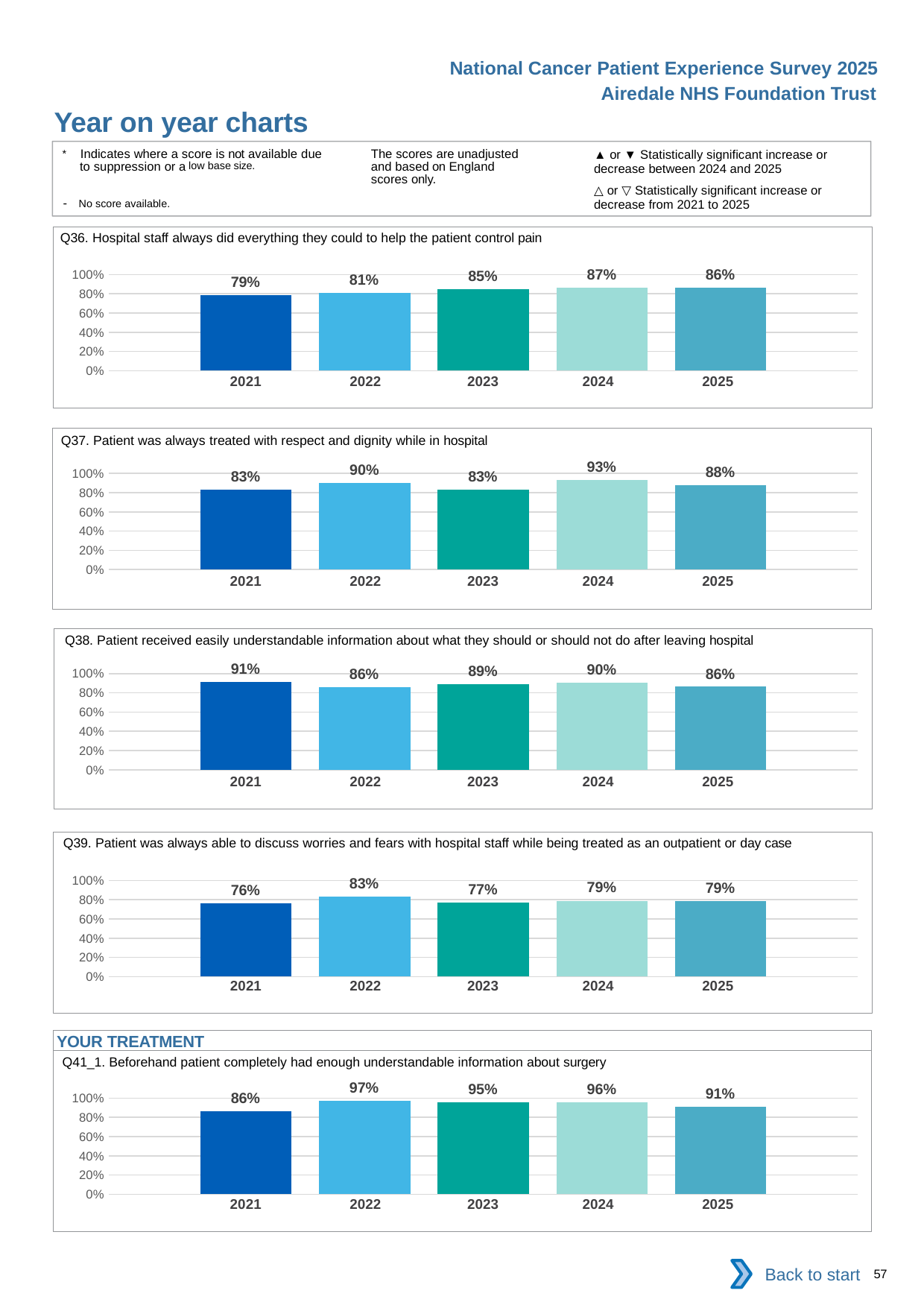

National Cancer Patient Experience Survey 2025
Airedale NHS Foundation Trust
Year on year charts (7)

The scores are unadjusted and based on England scores only.
*  Indicates where a score is not available due to suppression or a low base size.
- No score available.
▲ or ▼ Statistically significant increase or decrease between 2024 and 2025
△ or ▽ Statistically significant increase or decrease from 2021 to 2025
Q36. Hospital staff always did everything they could to help the patient control pain

### Chart

| Category | 2021 | 2022 | 2023 | 2024 | 2025 |
|---|---|---|---|---|---|
| Category 1 | 0.7872341 | 0.81 | 0.8508772 | 0.8674699 | 0.8613861 |
| 2021 | 2022 | 2023 | 2024 | 2025 |
| --- | --- | --- | --- | --- |
|  |  |  |  |  |
Q37. Patient was always treated with respect and dignity while in hospital

### Chart

| Category | 2021 | 2022 | 2023 | 2024 | 2025 |
|---|---|---|---|---|---|
| Category 1 | 0.8317757 | 0.9043478 | 0.8345864 | 0.9292929 | 0.875 |
| 2021 | 2022 | 2023 | 2024 | 2025 |
| --- | --- | --- | --- | --- |
|  |  |  |  |  |
Q38. Patient received easily understandable information about what they should or should not do after leaving hospital

### Chart

| Category | 2021 | 2022 | 2023 | 2024 | 2025 |
|---|---|---|---|---|---|
| Category 1 | 0.9117647 | 0.8571429 | 0.8872181 | 0.9042553 | 0.8629032 |
| 2021 | 2022 | 2023 | 2024 | 2025 |
| --- | --- | --- | --- | --- |
|  |  |  |  |  |
Q39. Patient was always able to discuss worries and fears with hospital staff while being treated as an outpatient or day case

### Chart

| Category | 2021 | 2022 | 2023 | 2024 | 2025 |
|---|---|---|---|---|---|
| Category 1 | 0.7644231 | 0.8303571 | 0.7728938 | 0.7896551 | 0.7850163 |
| 2021 | 2022 | 2023 | 2024 | 2025 |
| --- | --- | --- | --- | --- |
|  |  |  |  |  |
YOUR TREATMENT
Q41_1. Beforehand patient completely had enough understandable information about surgery

### Chart

| Category | 2021 | 2022 | 2023 | 2024 | 2025 |
|---|---|---|---|---|---|
| Category 1 | 0.8636364 | 0.96875 | 0.9536424 | 0.9552239 | 0.9117647 |
| 2021 | 2022 | 2023 | 2024 | 2025 |
| --- | --- | --- | --- | --- |
|  |  |  |  |  |
Back to start

57